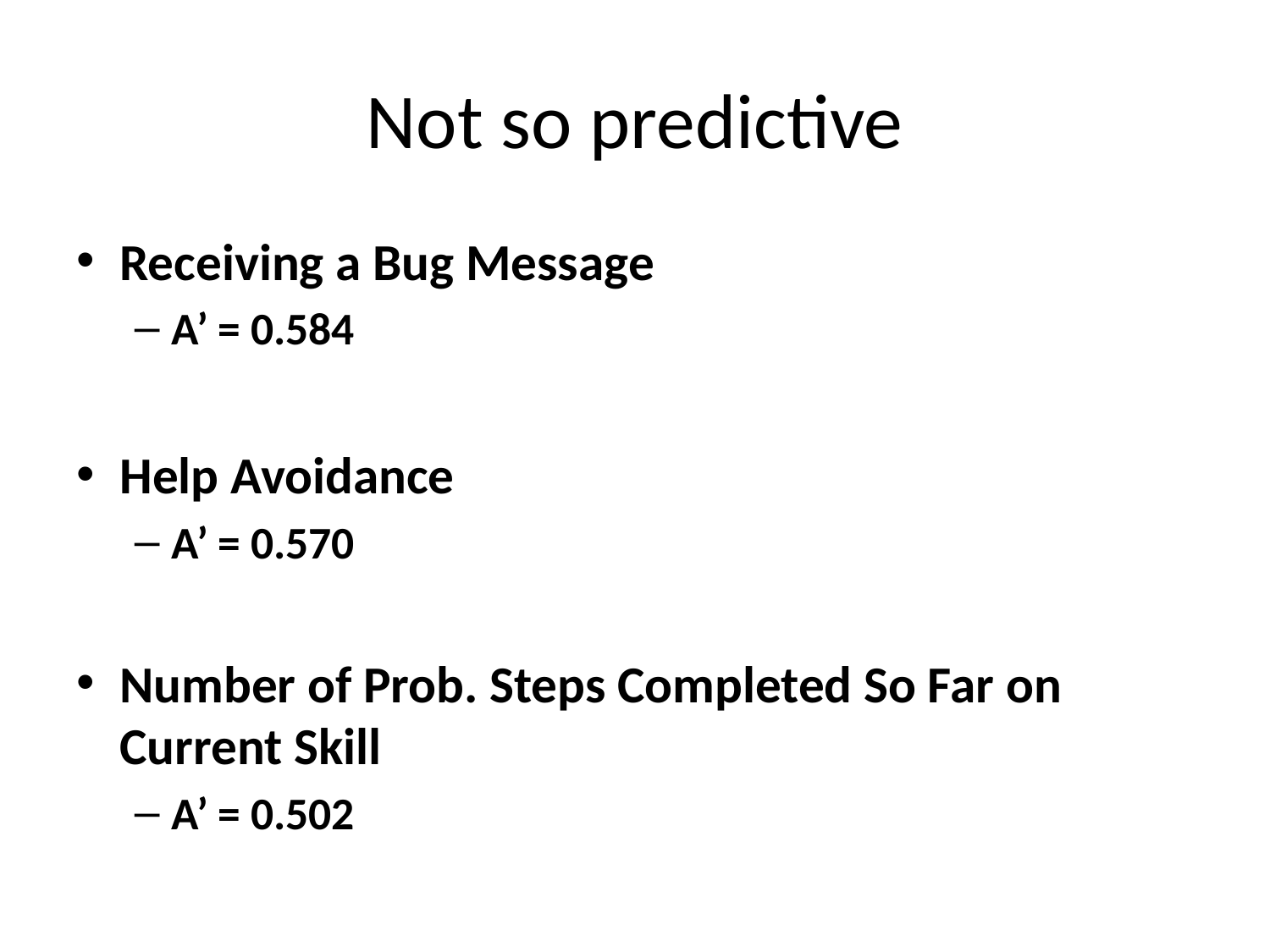

# Not so predictive
Receiving a Bug Message
A’ = 0.584

Help Avoidance
A’ = 0.570

Number of Prob. Steps Completed So Far on Current Skill
A’ = 0.502